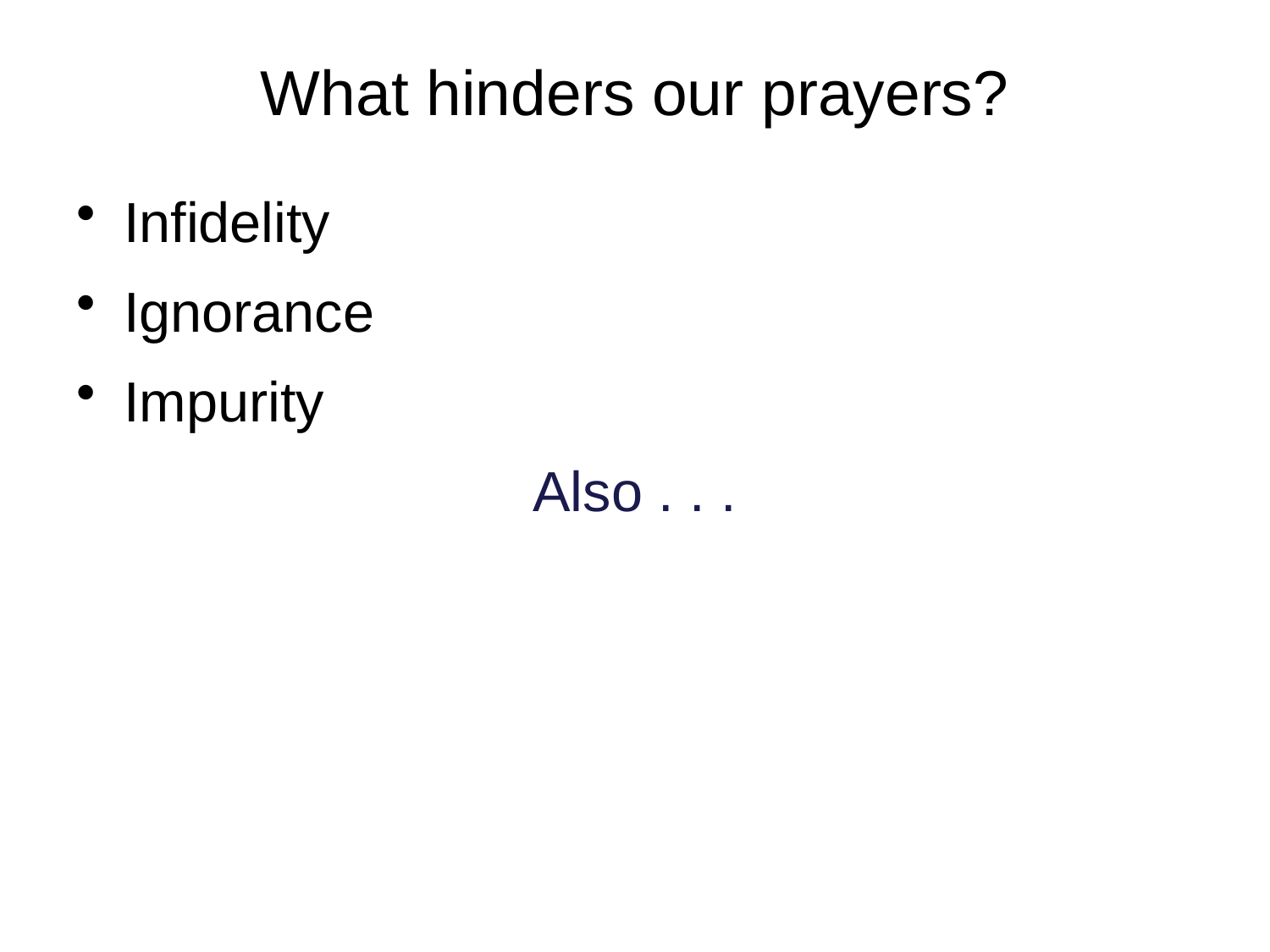

# What hinders our prayers?
Infidelity
Ignorance
Impurity
Also . . .